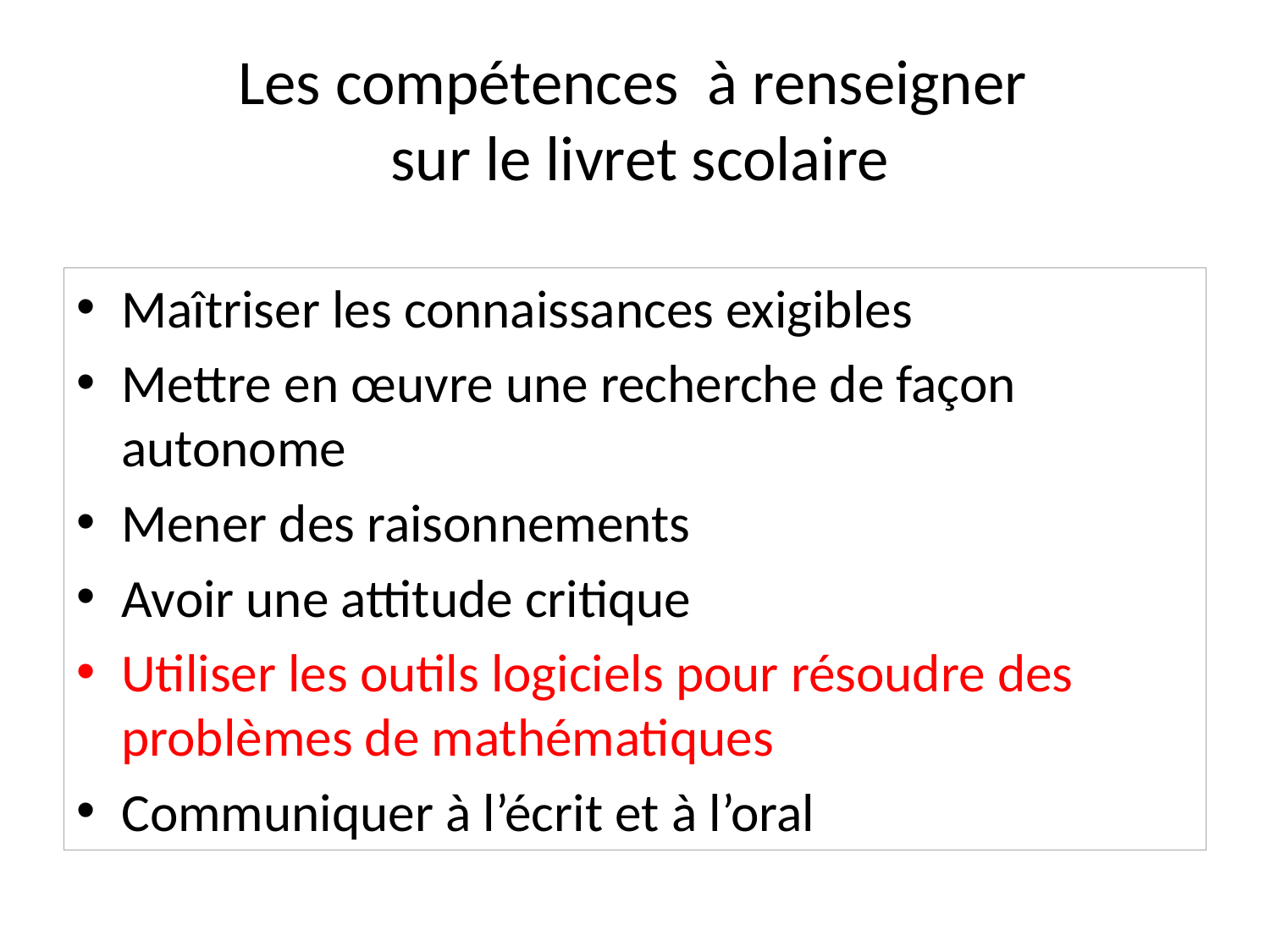

# Les compétences  à renseigner sur le livret scolaire
Maîtriser les connaissances exigibles
Mettre en œuvre une recherche de façon autonome
Mener des raisonnements
Avoir une attitude critique
Utiliser les outils logiciels pour résoudre des problèmes de mathématiques
Communiquer à l’écrit et à l’oral